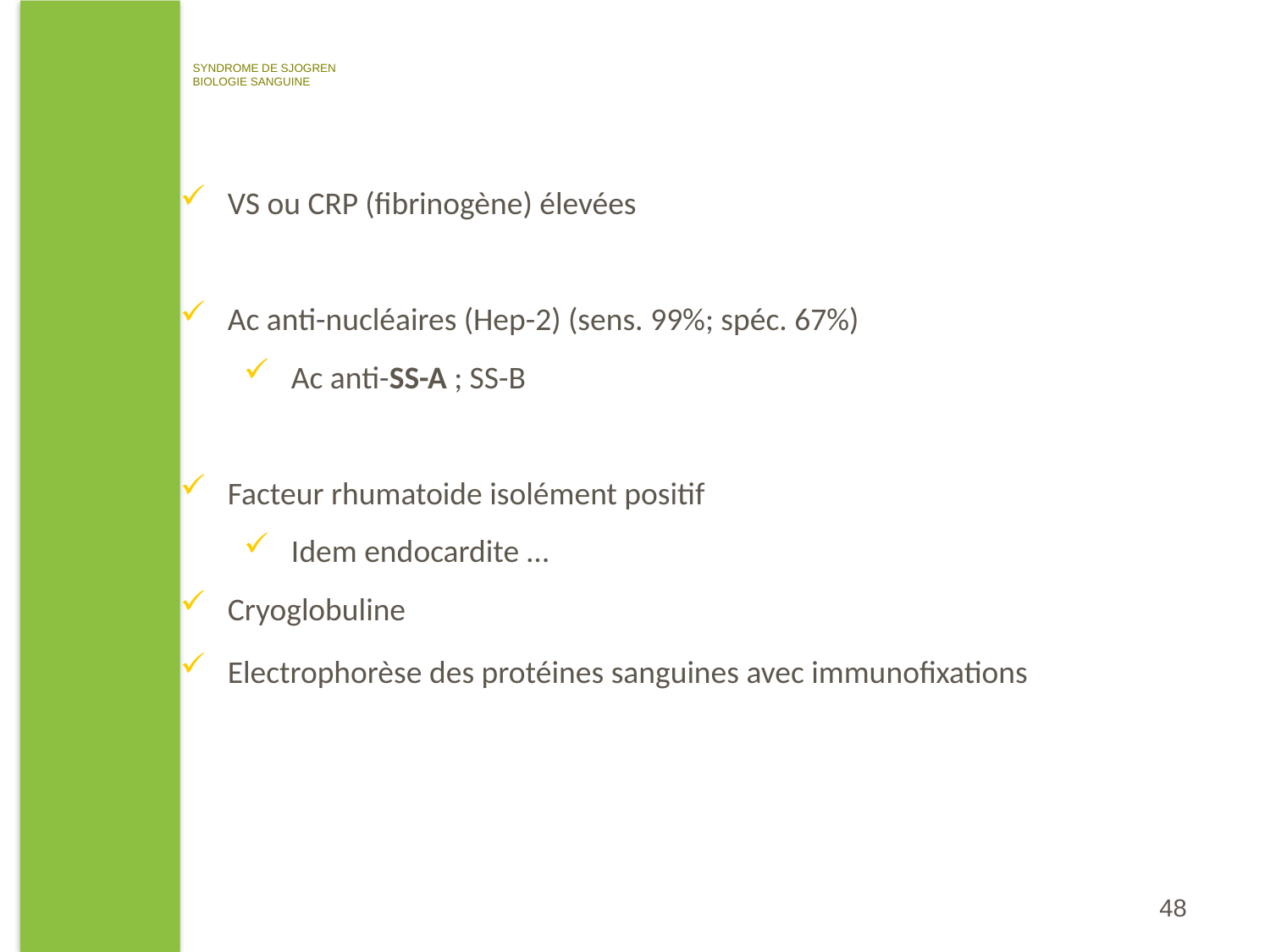

SYNDROME DE SJOGREN
BIOLOGIE SANGUINE
VS ou CRP (fibrinogène) élevées

Ac anti-nucléaires (Hep-2) (sens. 99%; spéc. 67%)
Ac anti-SS-A ; SS-B

Facteur rhumatoide isolément positif
Idem endocardite …
Cryoglobuline
Electrophorèse des protéines sanguines avec immunofixations
48